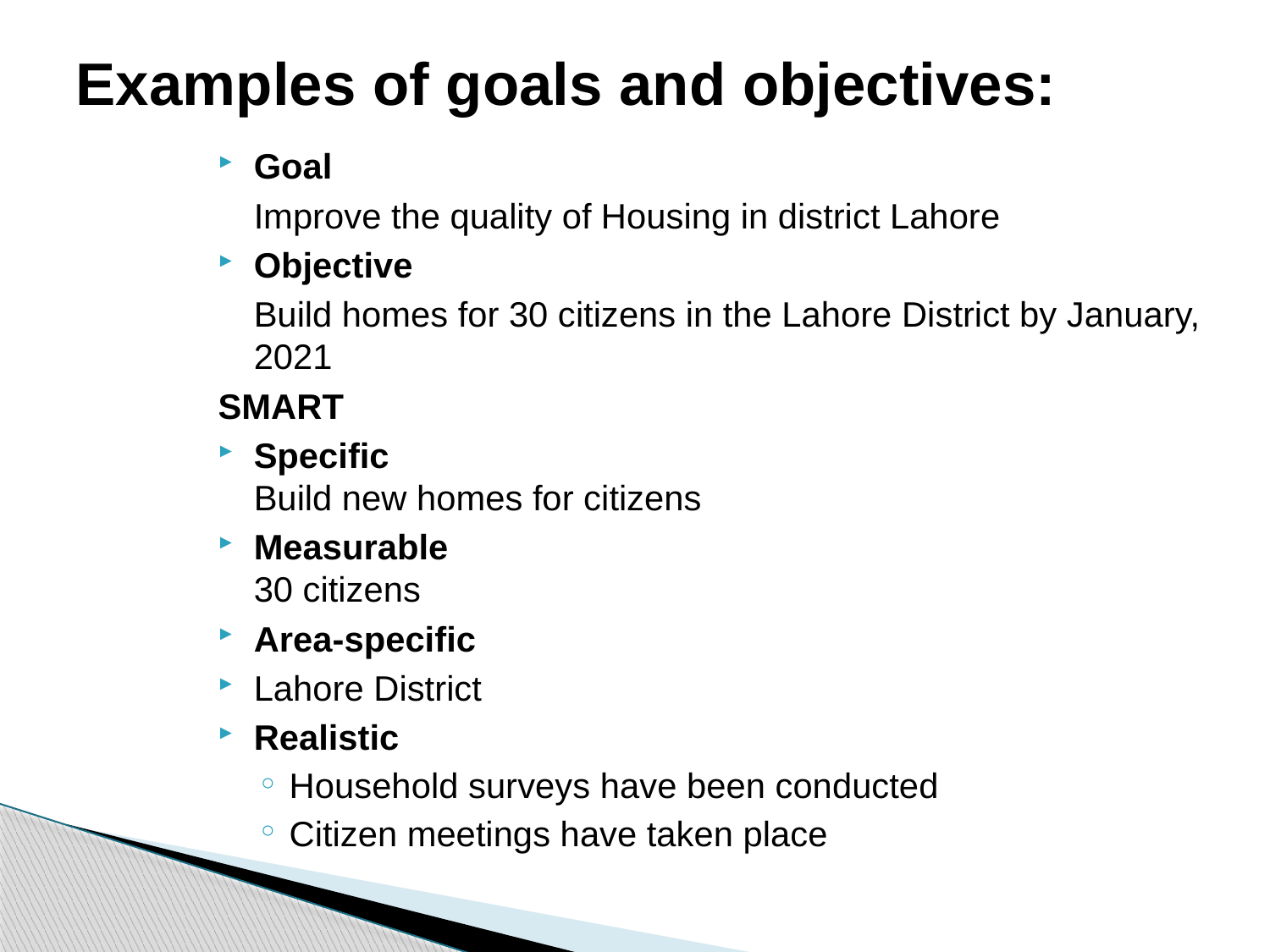

# Examples of goals and objectives:
Goal
	Improve the quality of Housing in district Lahore
Objective
	Build homes for 30 citizens in the Lahore District by January, 2021
SMART
Specific
Build new homes for citizens
Measurable
30 citizens
Area-specific
Lahore District
Realistic
Household surveys have been conducted
Citizen meetings have taken place